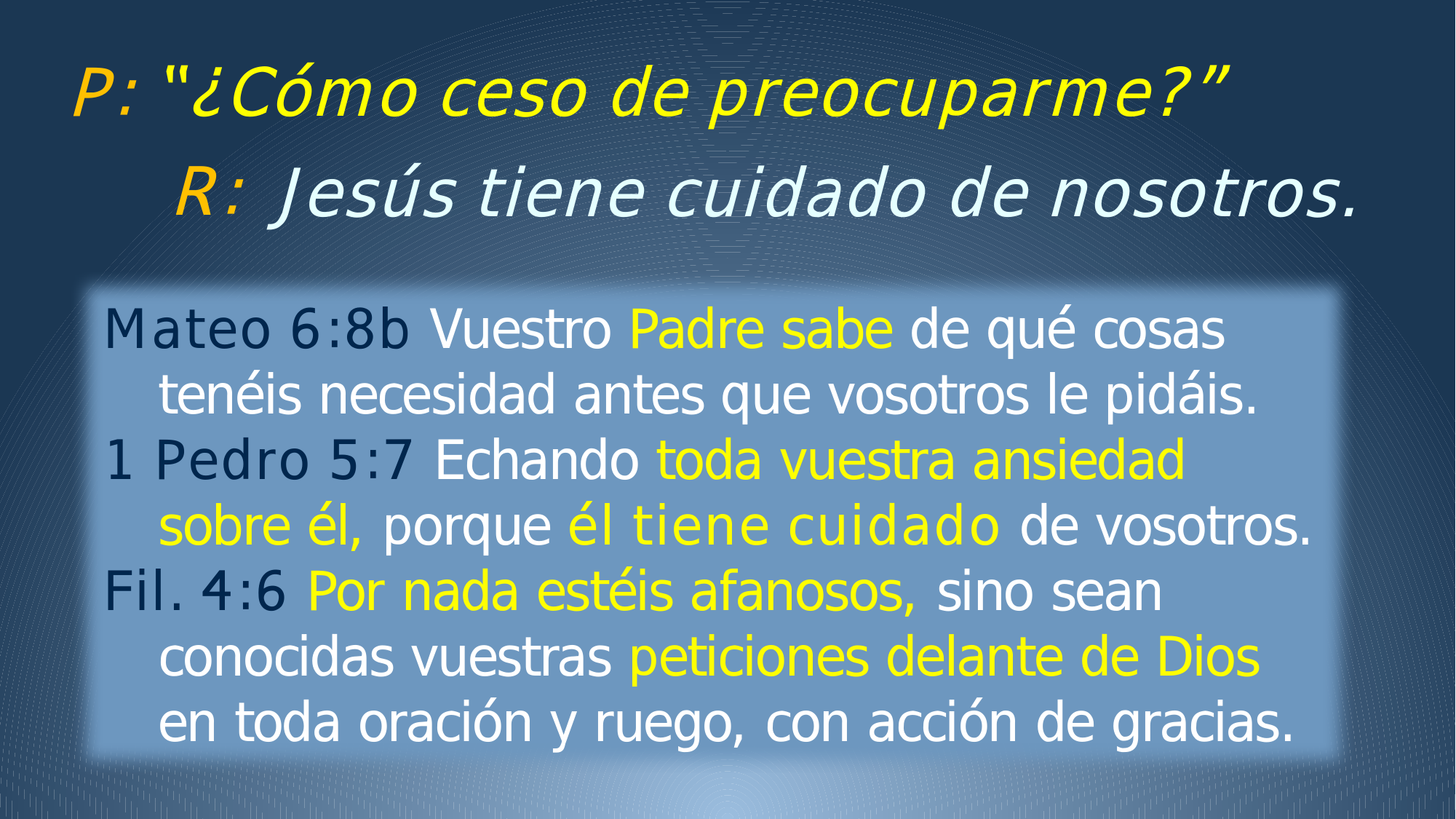

P: “¿Cómo ceso de preocuparme?”
R:
Jesús tiene cuidado de nosotros.
Mateo 6:8b Vuestro Padre sabe de qué cosas tenéis necesidad antes que vosotros le pidáis.
1 Pedro 5:7 Echando toda vuestra ansiedad sobre él, porque él tiene cuidado de vosotros.
Fil. 4:6 Por nada estéis afanosos, sino sean conocidas vuestras peticiones delante de Dios en toda oración y ruego, con acción de gracias.